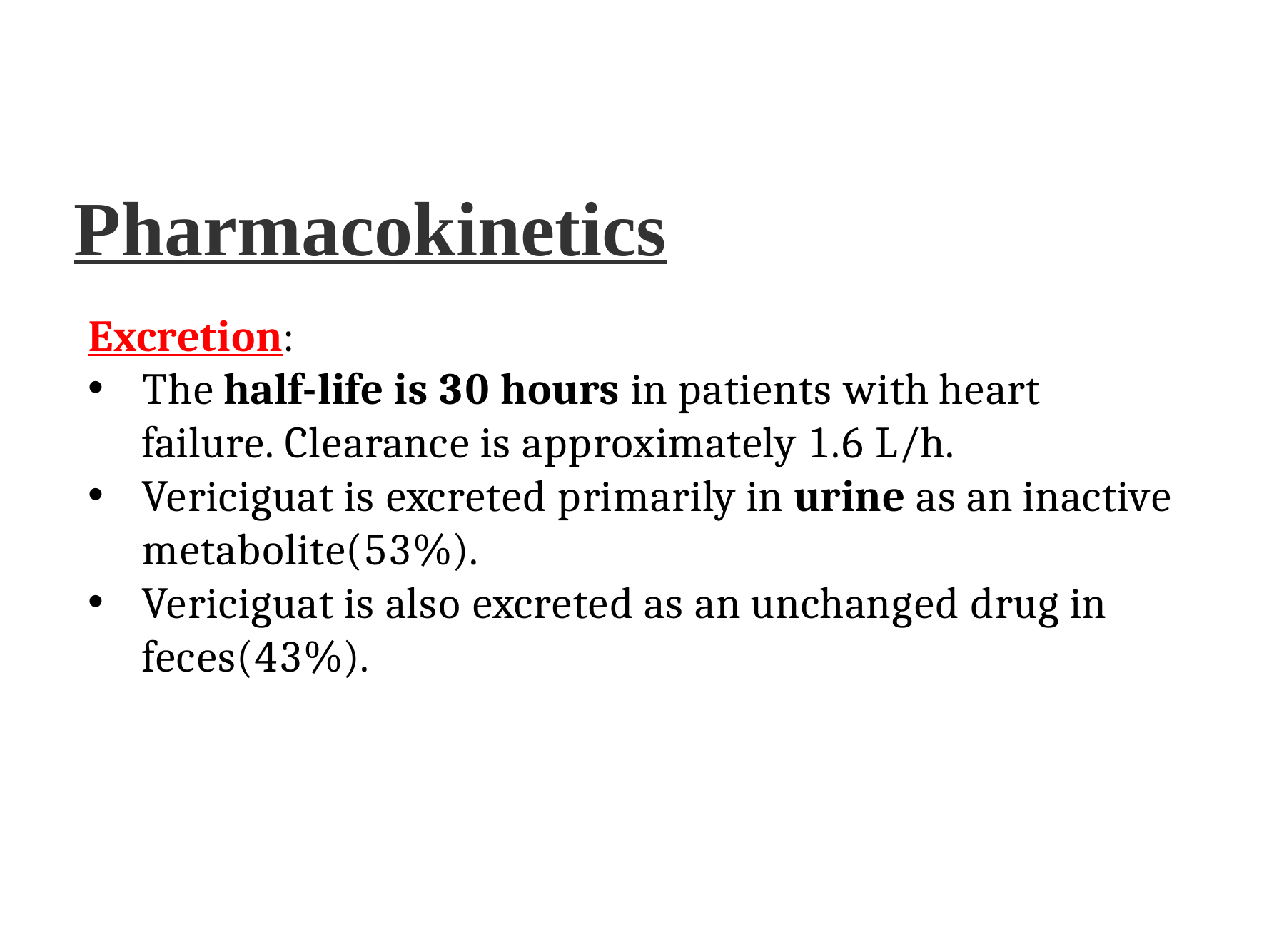

# Pharmacokinetics
Excretion:
The half-life is 30 hours in patients with heart failure. Clearance is approximately 1.6 L/h.
Vericiguat is excreted primarily in urine as an inactive metabolite(53%).
Vericiguat is also excreted as an unchanged drug in feces(43%).